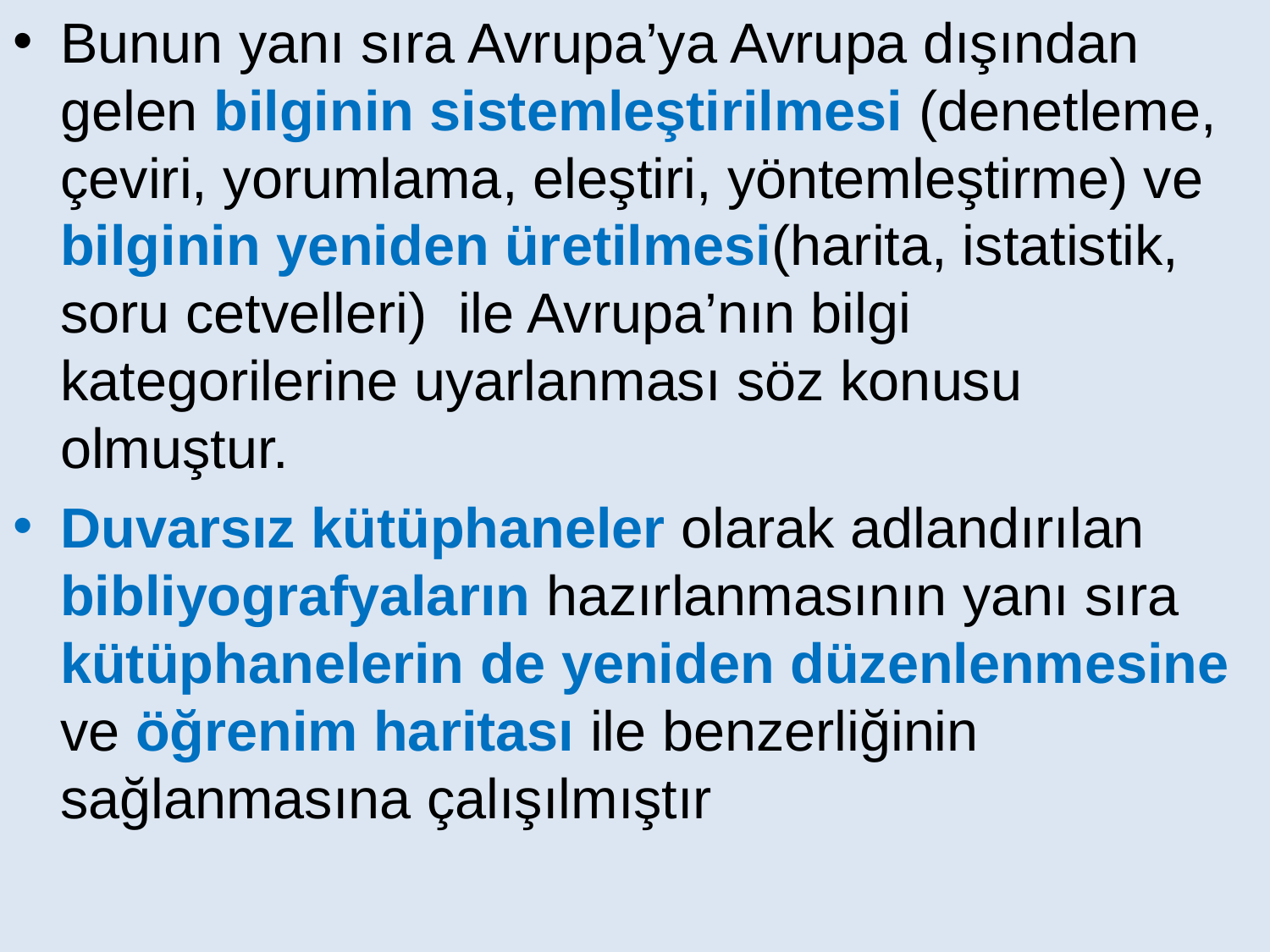

Bunun yanı sıra Avrupa’ya Avrupa dışından gelen bilginin sistemleştirilmesi (denetleme, çeviri, yorumlama, eleştiri, yöntemleştirme) ve bilginin yeniden üretilmesi(harita, istatistik, soru cetvelleri)  ile Avrupa’nın bilgi kategorilerine uyarlanması söz konusu olmuştur.
Duvarsız kütüphaneler olarak adlandırılan bibliyografyaların hazırlanmasının yanı sıra kütüphanelerin de yeniden düzenlenmesine ve öğrenim haritası ile benzerliğinin sağlanmasına çalışılmıştır